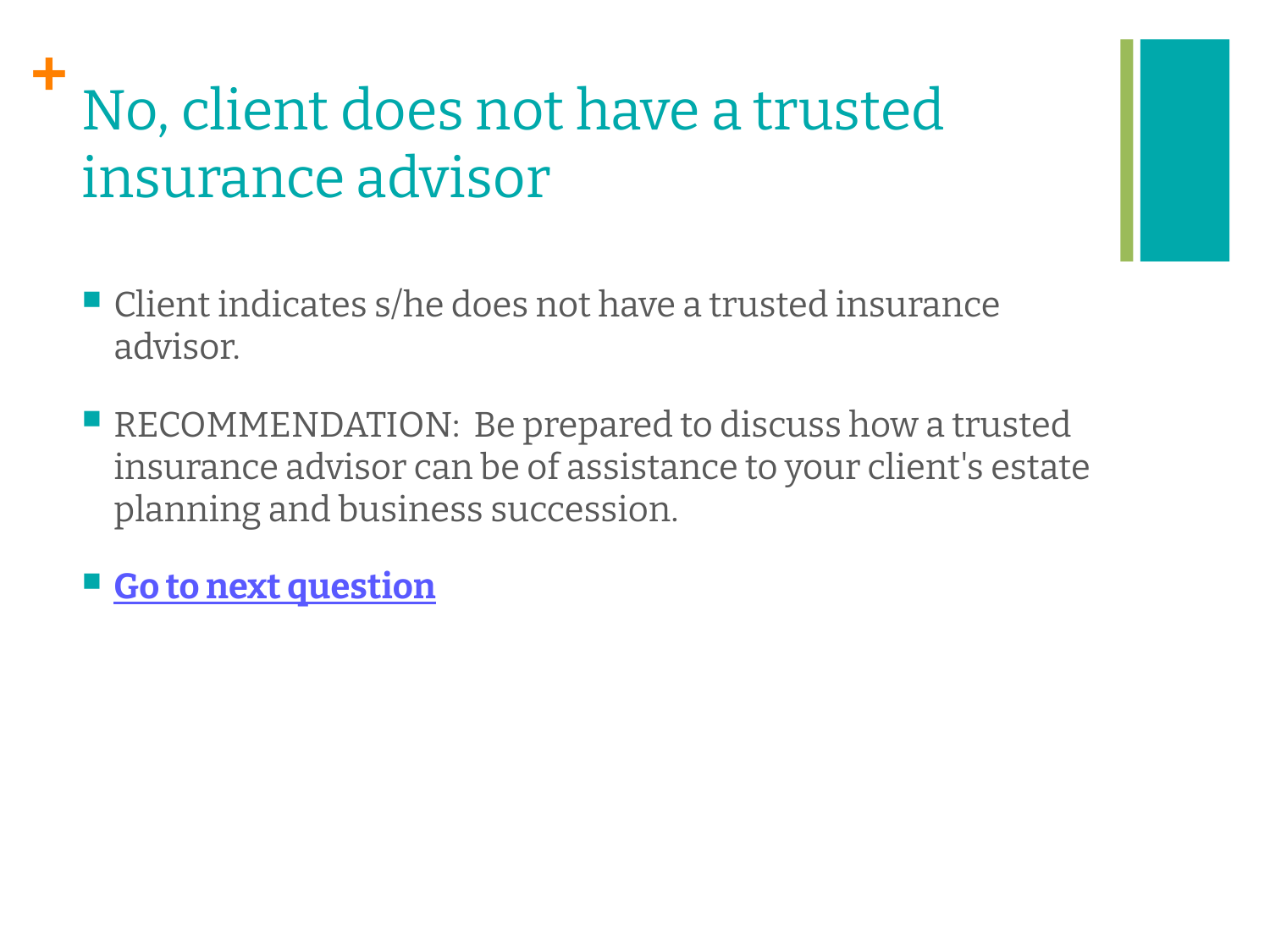

# No, client does not have a trusted insurance advisor
Client indicates s/he does not have a trusted insurance advisor.
RECOMMENDATION:  Be prepared to discuss how a trusted insurance advisor can be of assistance to your client's estate planning and business succession.
Go to next question